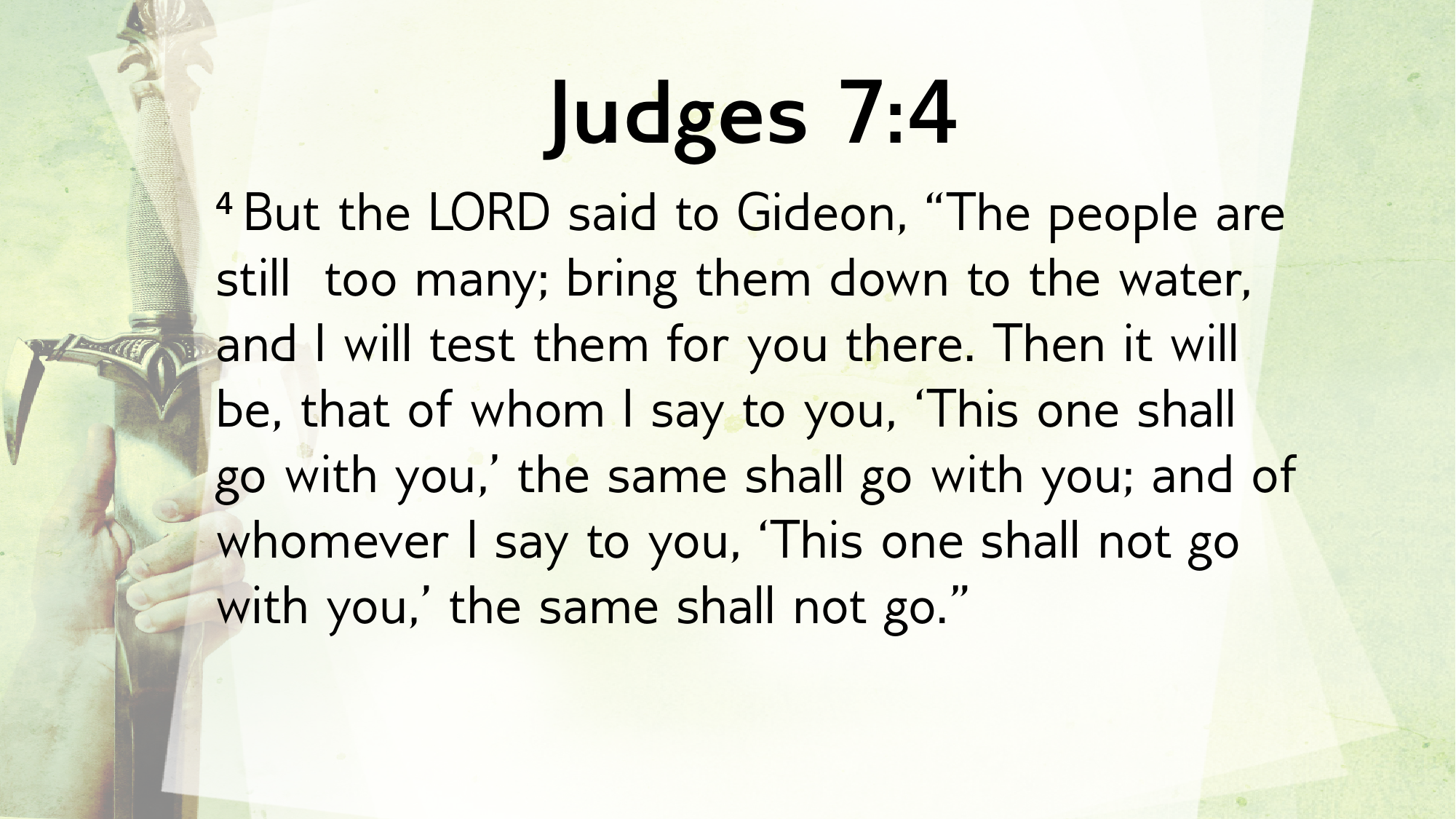

Judges 7:4
4 But the Lord said to Gideon, “The people are still  too many; bring them down to the water, and I will test them for you there. Then it will be, that of whom I say to you, ‘This one shall go with you,’ the same shall go with you; and of whomever I say to you, ‘This one shall not go with you,’ the same shall not go.”